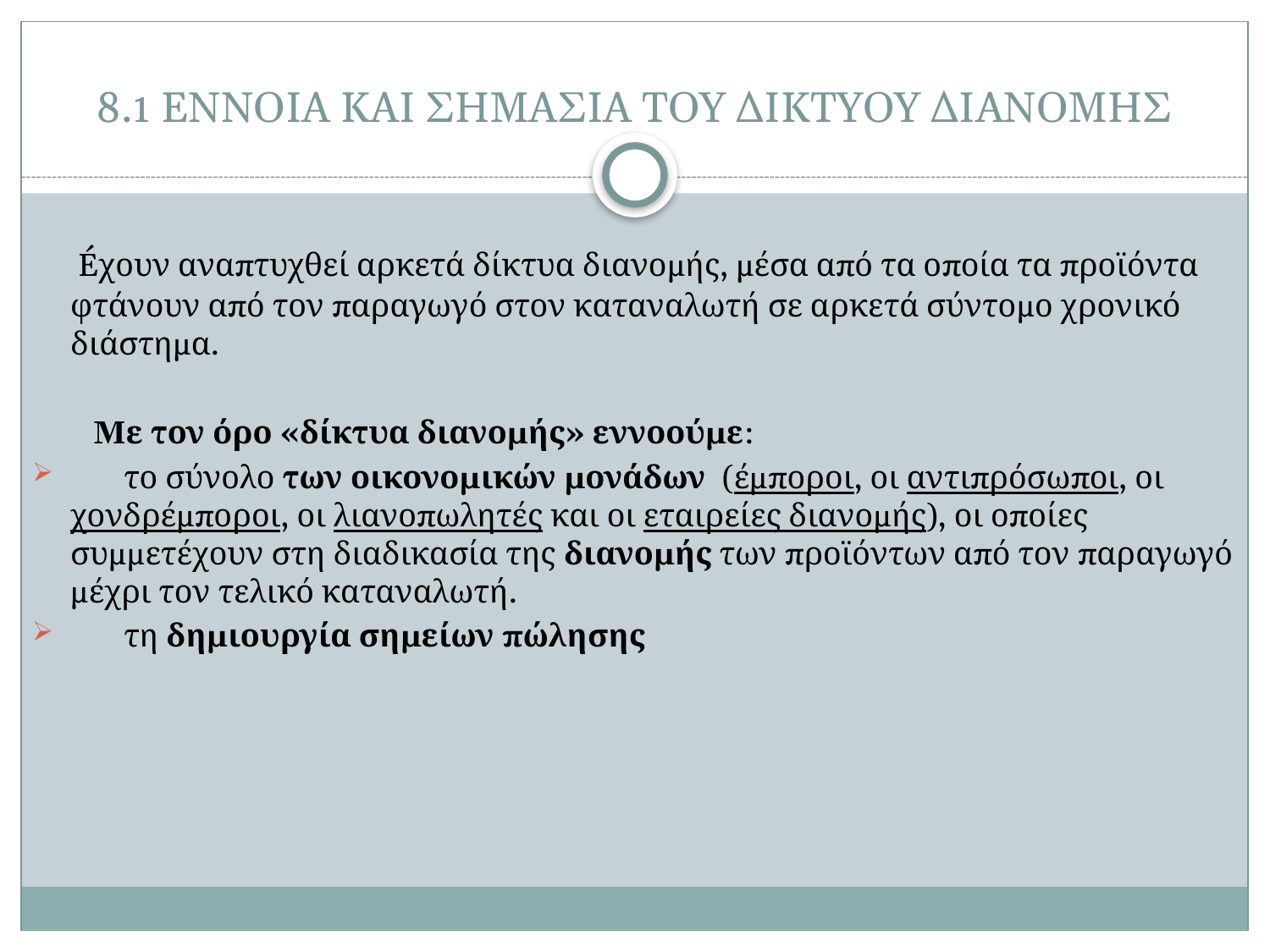

# 8.1 ΕΝΝΟΙΑ ΚΑΙ ΣΗΜΑΣΙΑ ΤΟΥ ΔΙΚΤΥΟΥ ΔΙΑΝΟΜΗΣ
    Έχουν αναπτυχθεί αρκετά δίκτυα διανομής, μέσα από τα οποία τα προϊόντα φτάνουν από τον παραγωγό στον καταναλωτή σε αρκετά σύντομο χρονικό διάστημα.

        Με τον όρο «δίκτυα διανομής» εννοούμε:
       το σύνολο των οικονομικών μονάδων  (έμποροι, οι αντιπρόσωποι, οι χονδρέμποροι, οι λιανοπωλητές και οι εταιρείες διανομής), οι οποίες συμμετέχουν στη διαδικασία της διανομής των προϊόντων από τον παραγωγό μέχρι τον τελικό καταναλωτή.
       τη δημιουργία σημείων πώλησης